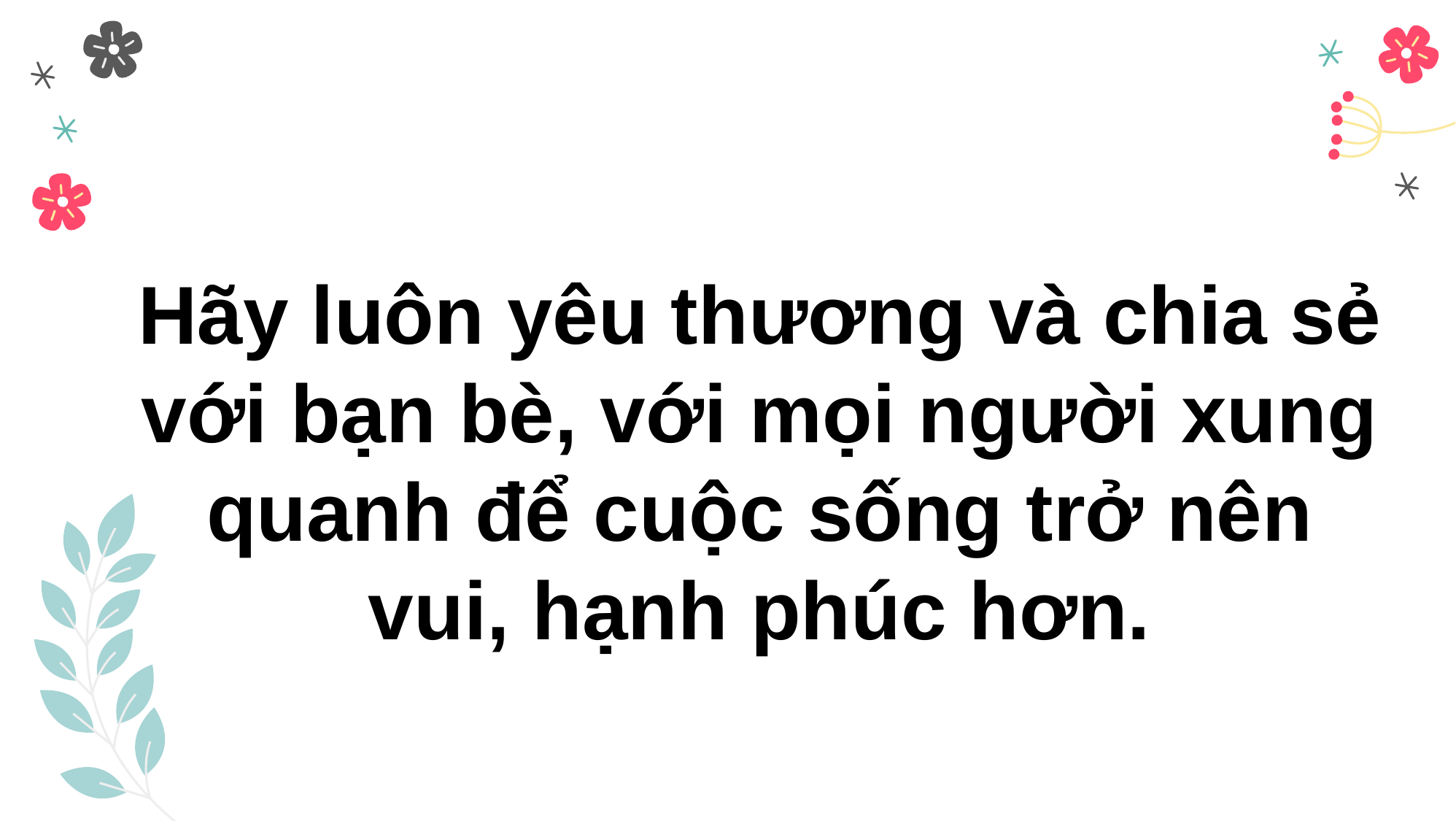

Hãy luôn yêu thương và chia sẻ với bạn bè, với mọi người xung quanh để cuộc sống trở nên vui, hạnh phúc hơn.